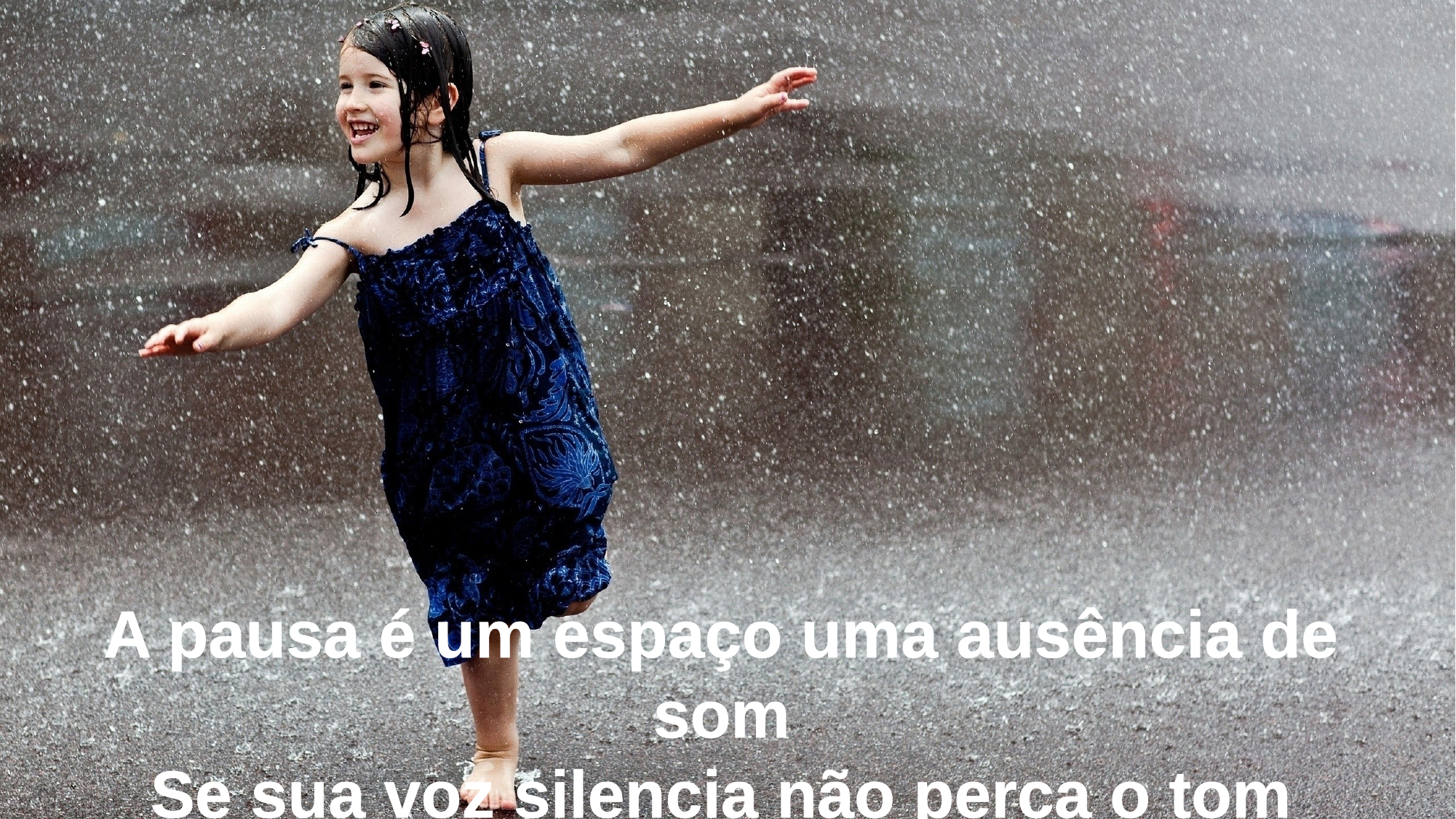

A pausa é um espaço uma ausência de som
Se sua voz silencia não perca o tom